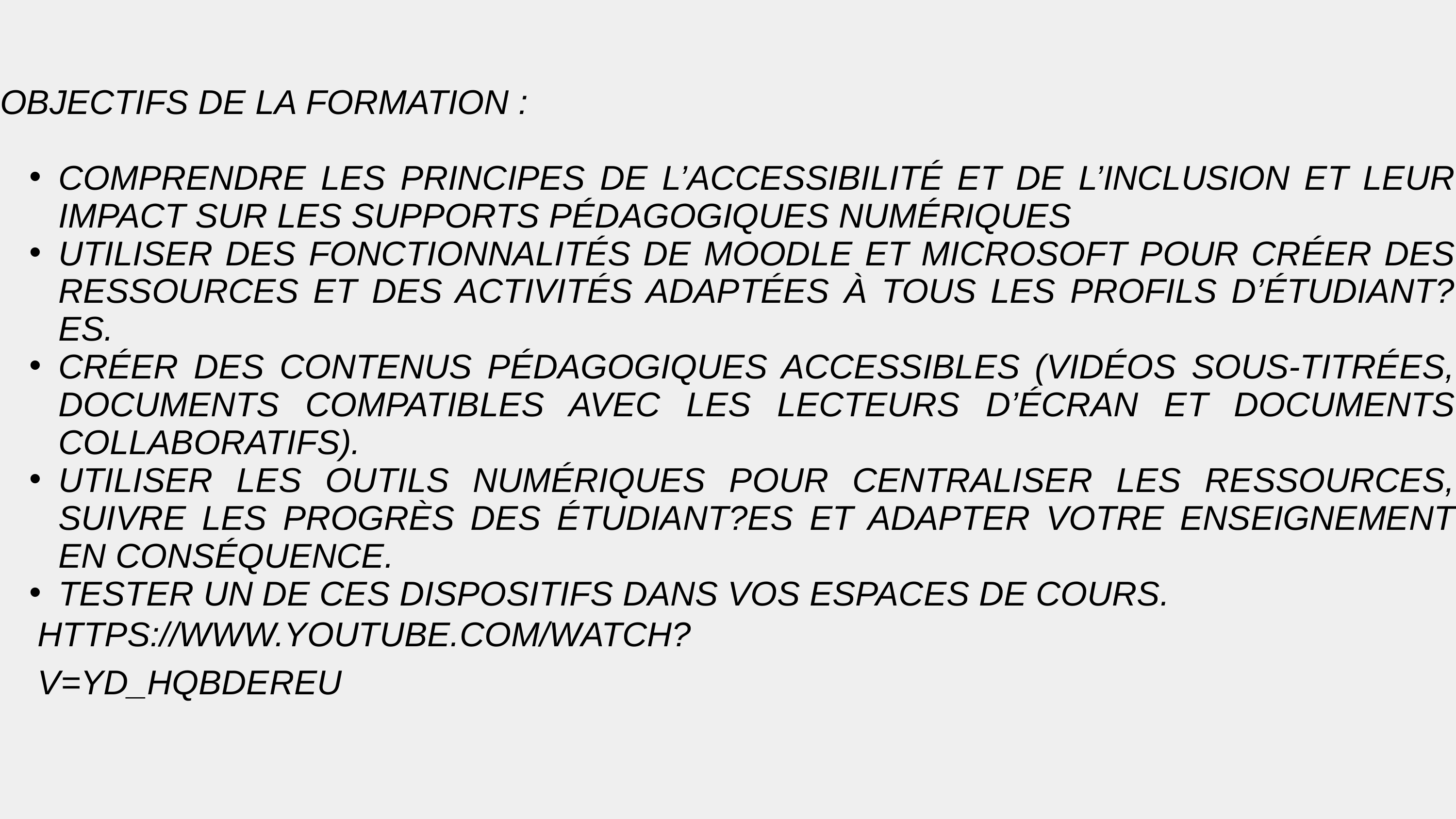

OBJECTIFS DE LA FORMATION :

COMPRENDRE LES PRINCIPES DE L’ACCESSIBILITÉ ET DE L’INCLUSION ET LEUR IMPACT SUR LES SUPPORTS PÉDAGOGIQUES NUMÉRIQUES
UTILISER DES FONCTIONNALITÉS DE MOODLE ET MICROSOFT POUR CRÉER DES RESSOURCES ET DES ACTIVITÉS ADAPTÉES À TOUS LES PROFILS D’ÉTUDIANT?ES.
CRÉER DES CONTENUS PÉDAGOGIQUES ACCESSIBLES (VIDÉOS SOUS-TITRÉES, DOCUMENTS COMPATIBLES AVEC LES LECTEURS D’ÉCRAN ET DOCUMENTS COLLABORATIFS).
UTILISER LES OUTILS NUMÉRIQUES POUR CENTRALISER LES RESSOURCES, SUIVRE LES PROGRÈS DES ÉTUDIANT?ES ET ADAPTER VOTRE ENSEIGNEMENT EN CONSÉQUENCE.
TESTER UN DE CES DISPOSITIFS DANS VOS ESPACES DE COURS.
HTTPS://WWW.YOUTUBE.COM/WATCH?V=YD_HQBDEREU